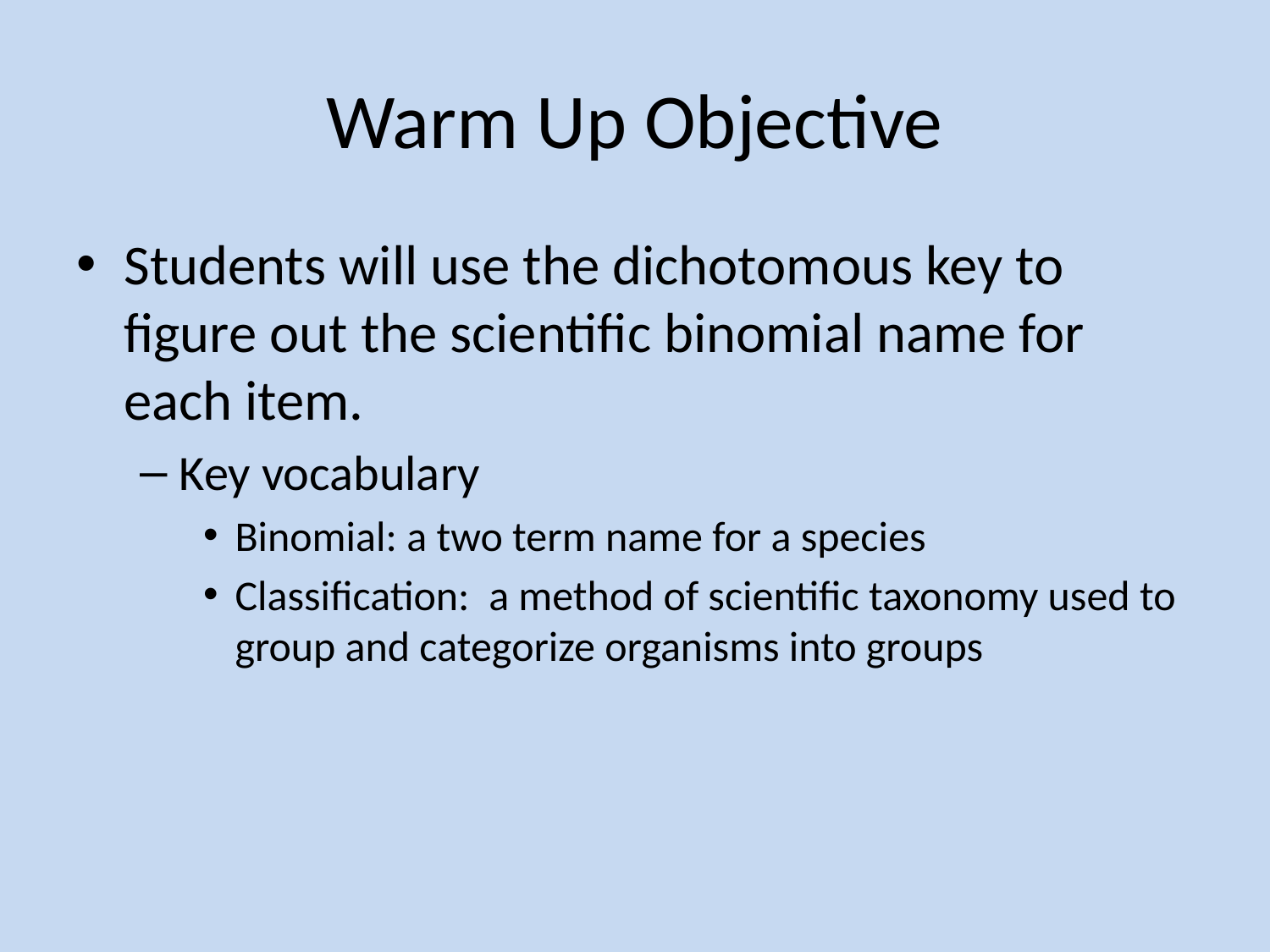

# Warm Up Objective
Students will use the dichotomous key to figure out the scientific binomial name for each item.
Key vocabulary
Binomial: a two term name for a species
Classification:  a method of scientific taxonomy used to group and categorize organisms into groups